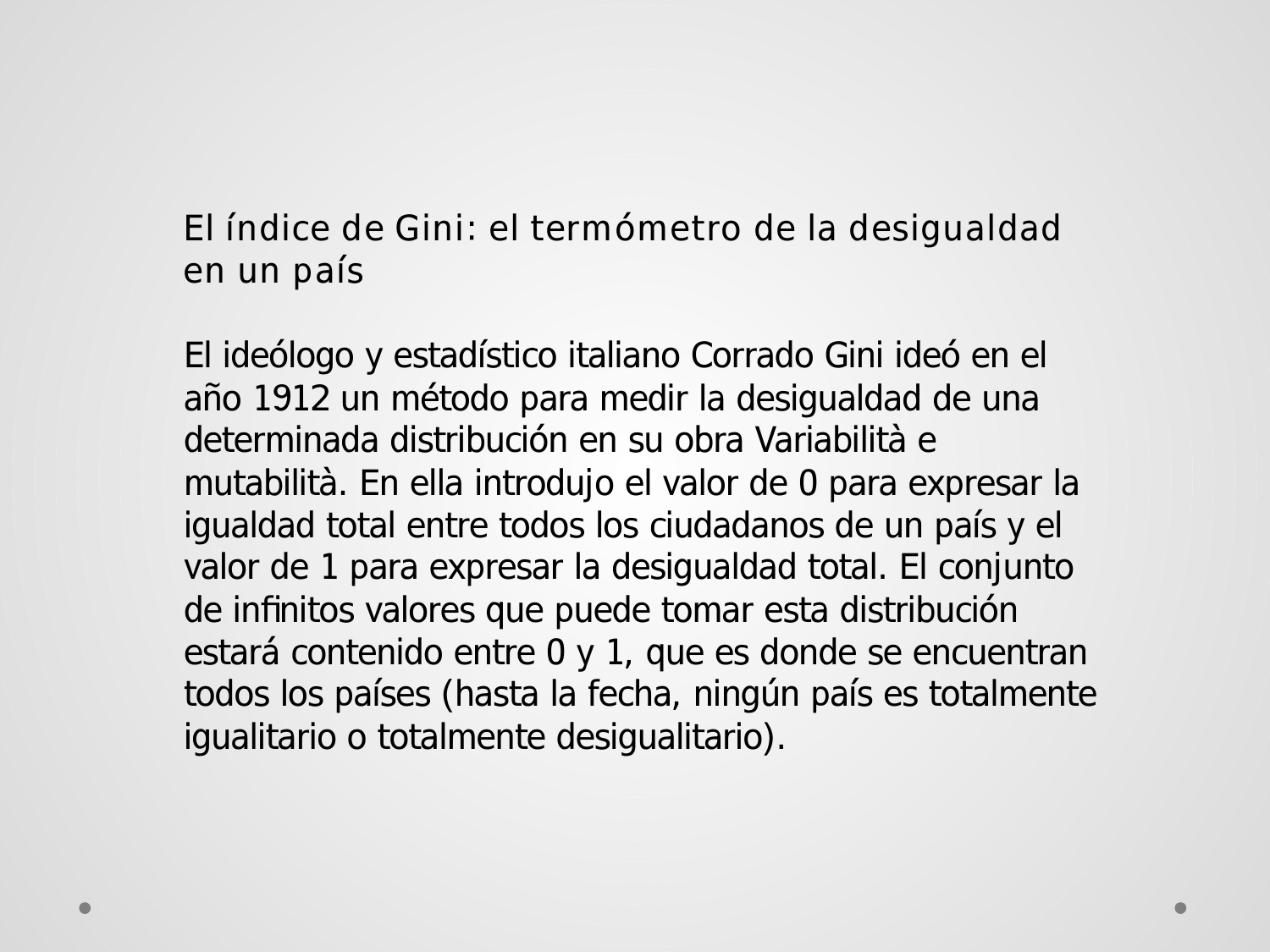

El índice de Gini: el termómetro de la desigualdad en un país

El ideólogo y estadístico italiano Corrado Gini ideó en el año 1912 un método para medir la desigualdad de una determinada distribución en su obra Variabilità e mutabilità. En ella introdujo el valor de 0 para expresar la igualdad total entre todos los ciudadanos de un país y el valor de 1 para expresar la desigualdad total. El conjunto de infinitos valores que puede tomar esta distribución estará contenido entre 0 y 1, que es donde se encuentran todos los países (hasta la fecha, ningún país es totalmente igualitario o totalmente desigualitario).